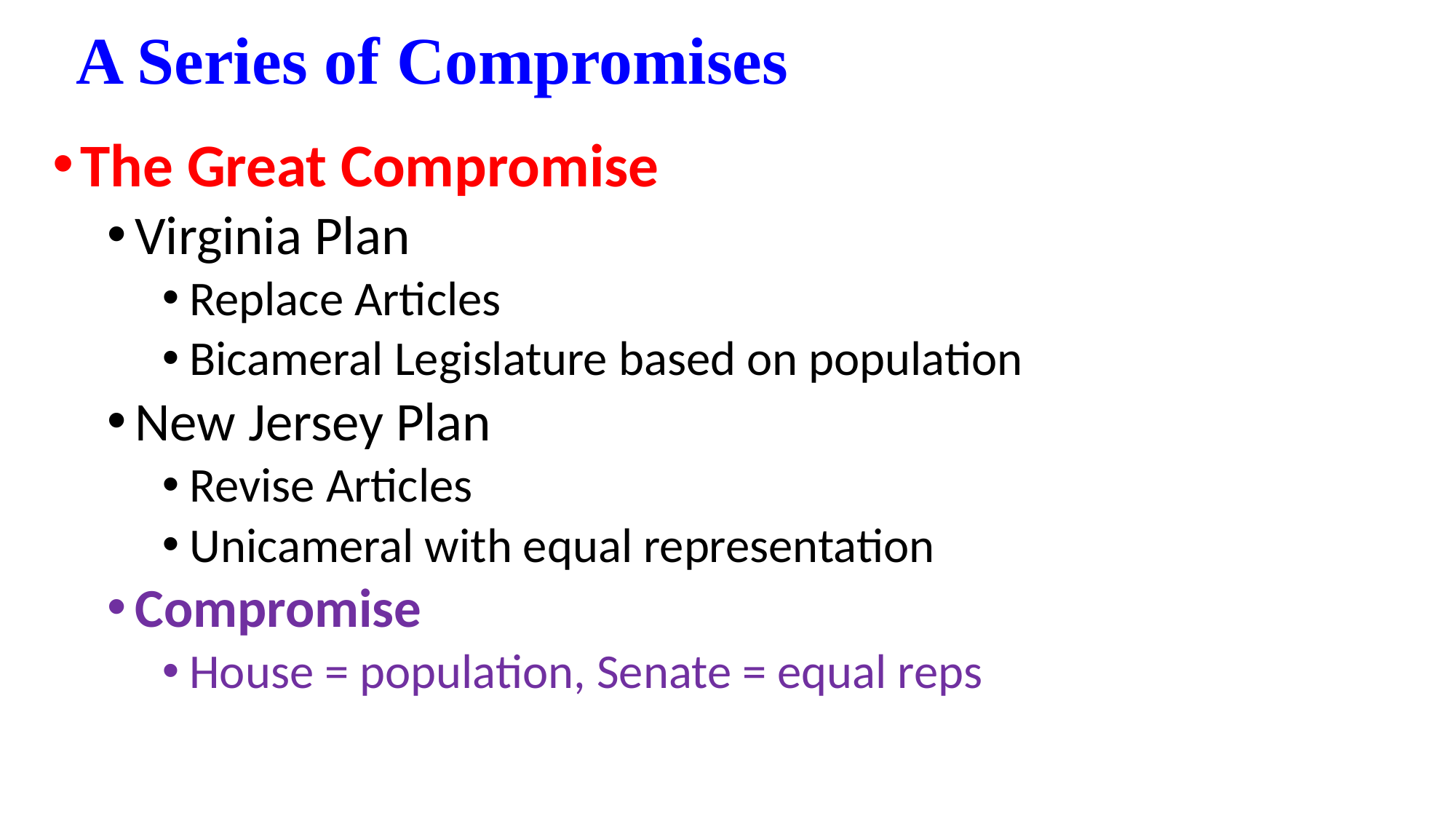

# A Series of Compromises
The Great Compromise
Virginia Plan
Replace Articles
Bicameral Legislature based on population
New Jersey Plan
Revise Articles
Unicameral with equal representation
Compromise
House = population, Senate = equal reps